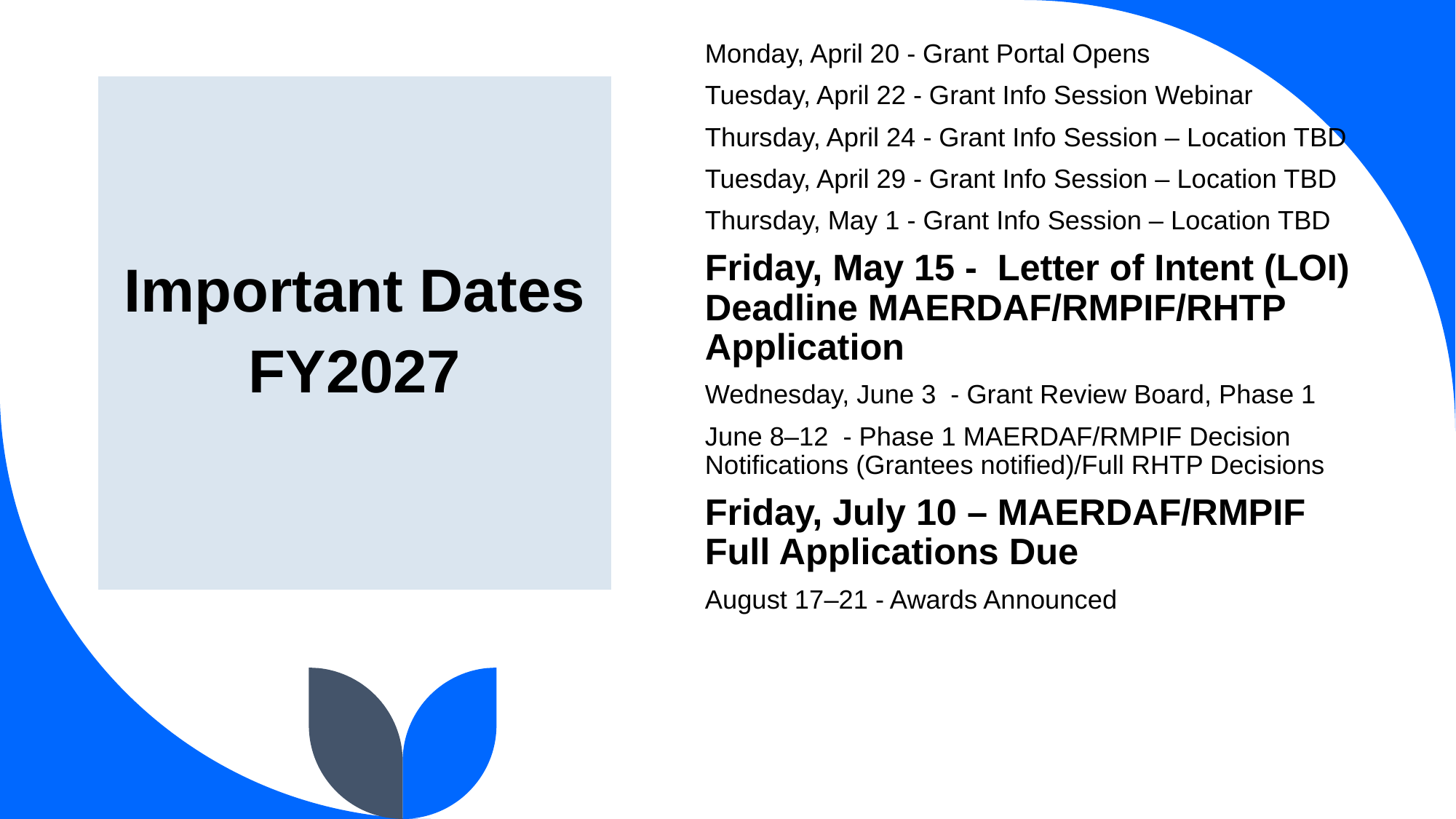

Monday, April 20 - Grant Portal Opens
Tuesday, April 22 - Grant Info Session Webinar
Thursday, April 24 - Grant Info Session – Location TBD
Tuesday, April 29 - Grant Info Session – Location TBD
Thursday, May 1 - Grant Info Session – Location TBD
Friday, May 15 -  Letter of Intent (LOI) Deadline MAERDAF/RMPIF/RHTP Application
Wednesday, June 3  - Grant Review Board, Phase 1
June 8–12  - Phase 1 MAERDAF/RMPIF Decision Notifications (Grantees notified)/Full RHTP Decisions
Friday, July 10 – MAERDAF/RMPIF Full Applications Due
August 17–21 - Awards Announced

Important Dates
FY2027